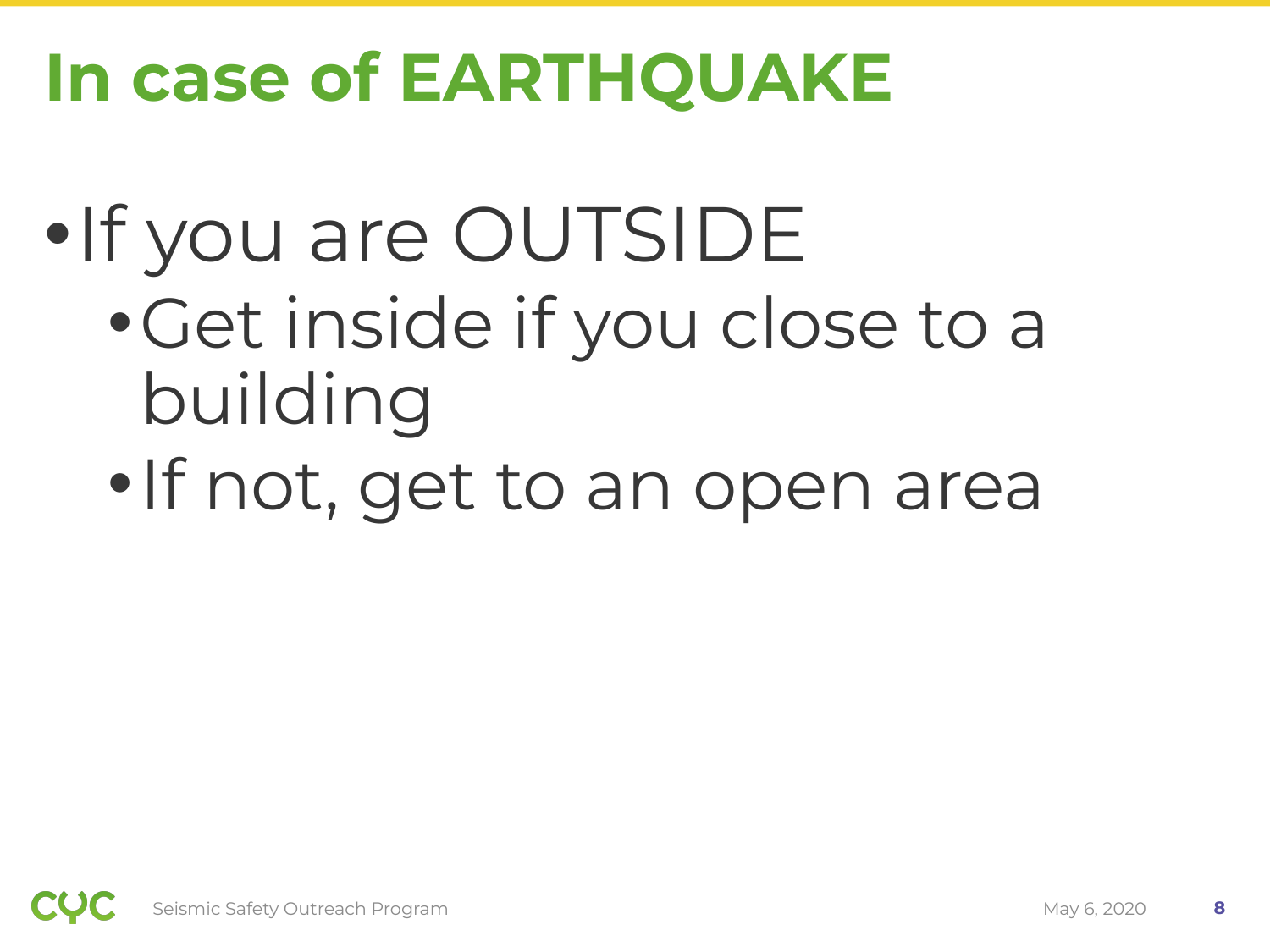

# In case of EARTHQUAKE
If you are OUTSIDE
Get inside if you close to a building
If not, get to an open area
Seismic Safety Outreach Program
May 6, 2020
8